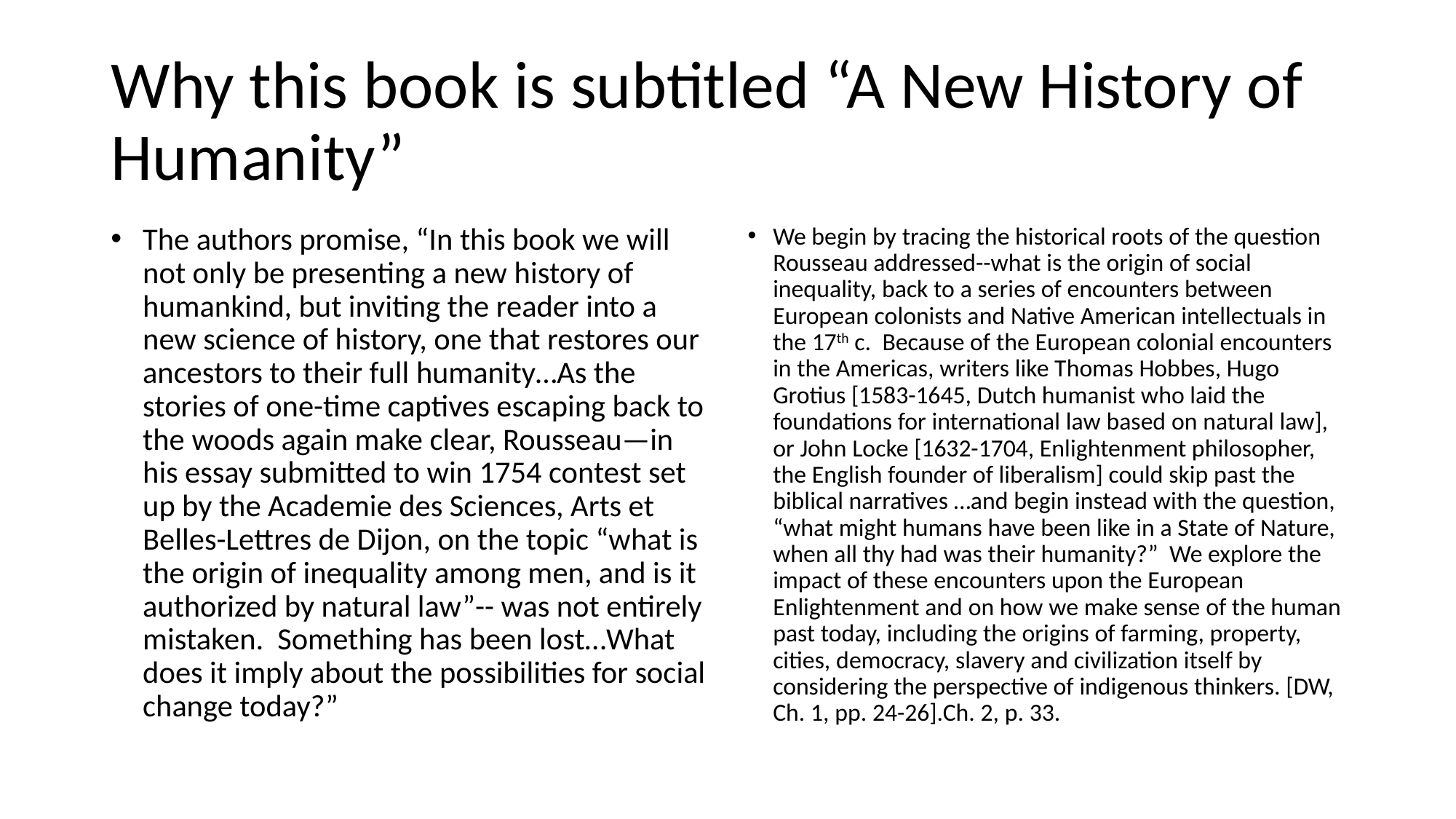

# Why this book is subtitled “A New History of Humanity”
The authors promise, “In this book we will not only be presenting a new history of humankind, but inviting the reader into a new science of history, one that restores our ancestors to their full humanity…As the stories of one-time captives escaping back to the woods again make clear, Rousseau—in his essay submitted to win 1754 contest set up by the Academie des Sciences, Arts et Belles-Lettres de Dijon, on the topic “what is the origin of inequality among men, and is it authorized by natural law”-- was not entirely mistaken.  Something has been lost…What does it imply about the possibilities for social change today?”

We begin by tracing the historical roots of the question Rousseau addressed--what is the origin of social inequality, back to a series of encounters between European colonists and Native American intellectuals in the 17th c.  Because of the European colonial encounters in the Americas, writers like Thomas Hobbes, Hugo Grotius [1583-1645, Dutch humanist who laid the foundations for international law based on natural law], or John Locke [1632-1704, Enlightenment philosopher, the English founder of liberalism] could skip past the biblical narratives …and begin instead with the question, “what might humans have been like in a State of Nature, when all thy had was their humanity?”  We explore the impact of these encounters upon the European Enlightenment and on how we make sense of the human past today, including the origins of farming, property, cities, democracy, slavery and civilization itself by considering the perspective of indigenous thinkers. [DW, Ch. 1, pp. 24-26].Ch. 2, p. 33.